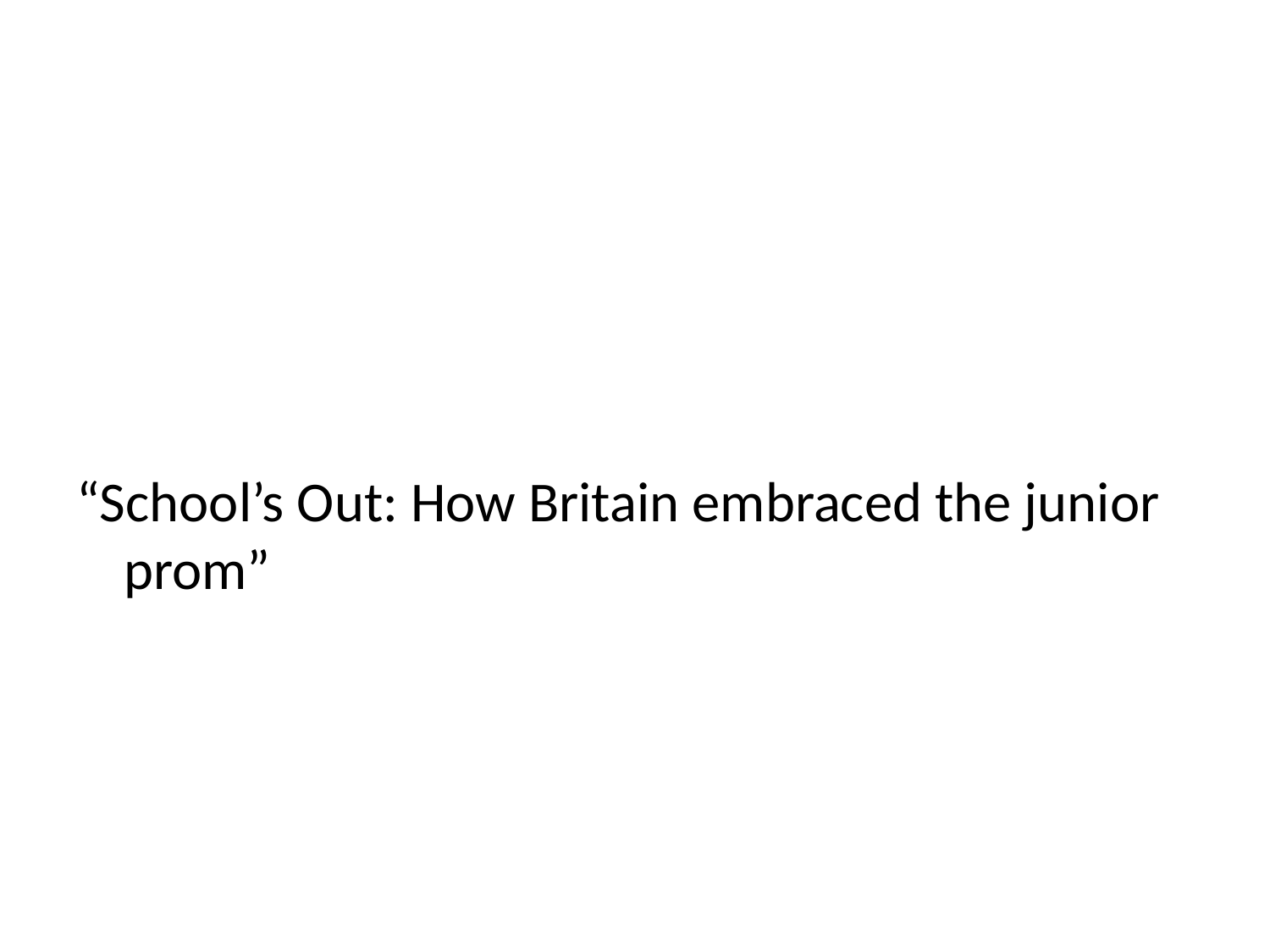

#

“School’s Out: How Britain embraced the junior prom”